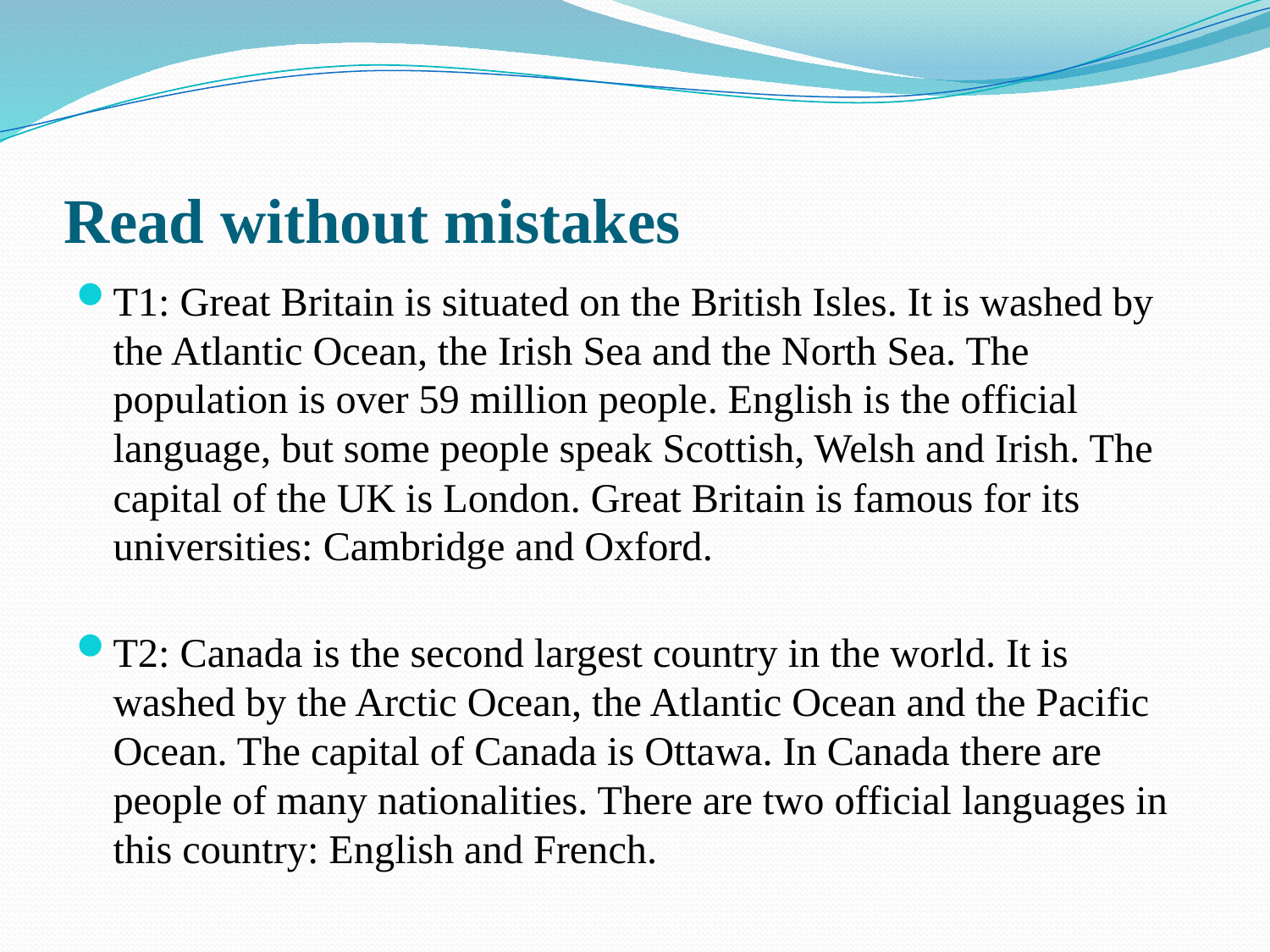

# Read without mistakes
T1: Great Britain is situated on the British Isles. It is washed by the Atlantic Ocean, the Irish Sea and the North Sea. The population is over 59 million people. English is the official language, but some people speak Scottish, Welsh and Irish. The capital of the UK is London. Great Britain is famous for its universities: Cambridge and Oxford.
T2: Canada is the second largest country in the world. It is washed by the Arctic Ocean, the Atlantic Ocean and the Pacific Ocean. The capital of Canada is Ottawa. In Canada there are people of many nationalities. There are two official languages in this country: English and French.